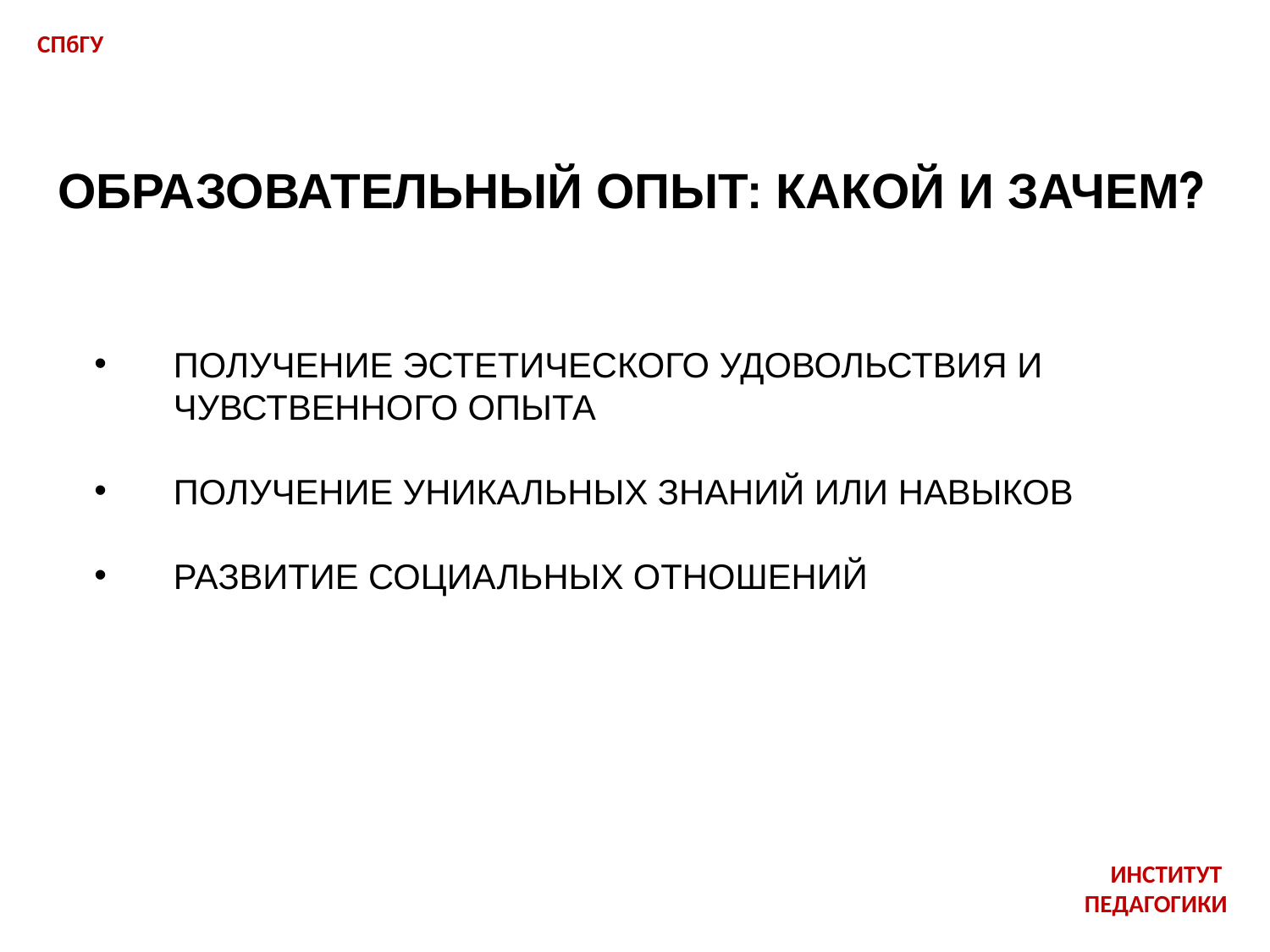

СПбГУ
ОБРАЗОВАТЕЛЬНЫЙ ОПЫТ: КАКОЙ И ЗАЧЕМ?

ПОЛУЧЕНИЕ ЭСТЕТИЧЕСКОГО УДОВОЛЬСТВИЯ И ЧУВСТВЕННОГО ОПЫТА

ПОЛУЧЕНИЕ УНИКАЛЬНЫХ ЗНАНИЙ ИЛИ НАВЫКОВ

РАЗВИТИЕ СОЦИАЛЬНЫХ ОТНОШЕНИЙ
ИНСТИТУТ
ПЕДАГОГИКИ